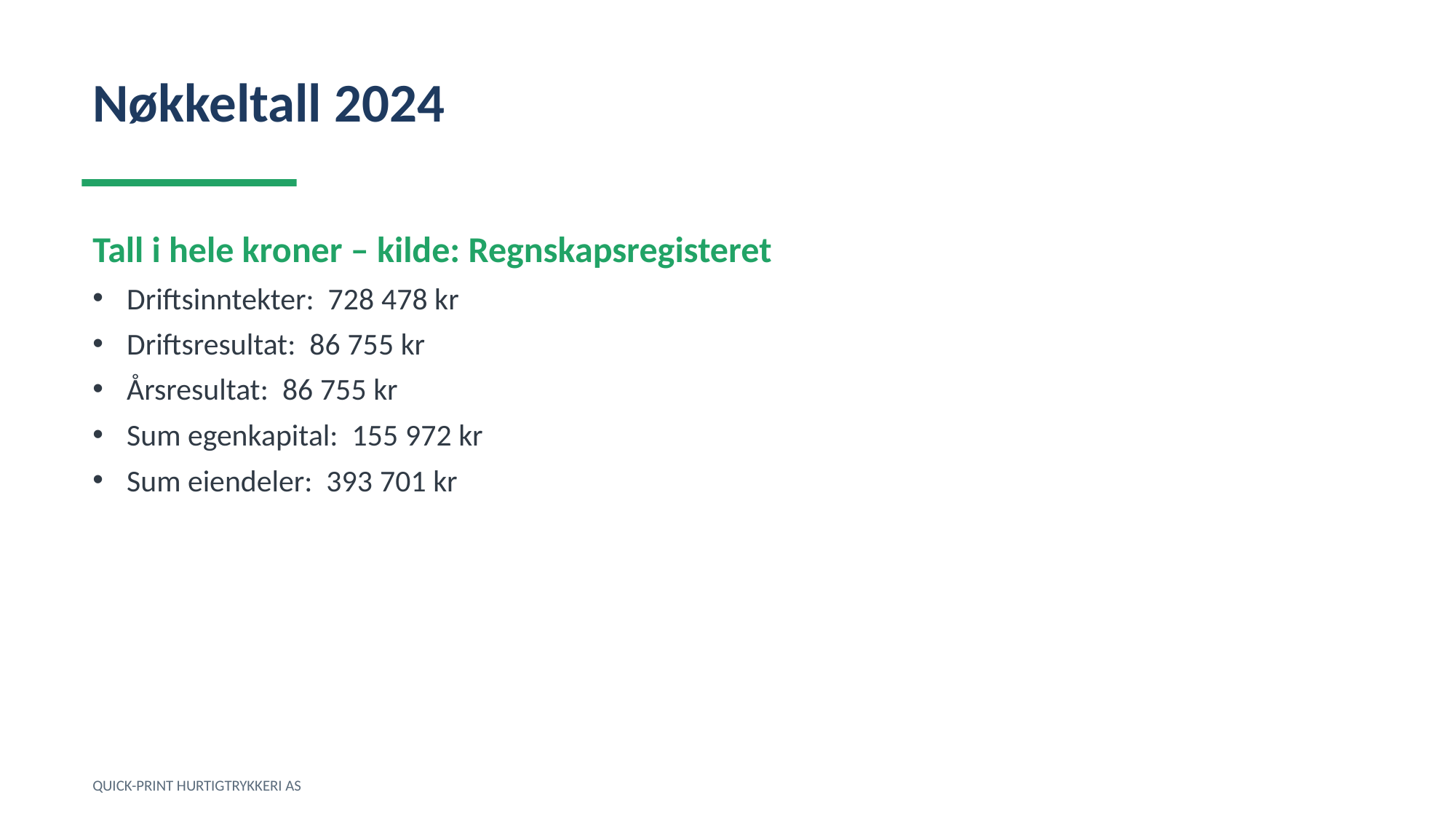

Nøkkeltall 2024

Tall i hele kroner – kilde: Regnskapsregisteret
Driftsinntekter:  728 478 kr
Driftsresultat:  86 755 kr
Årsresultat:  86 755 kr
Sum egenkapital:  155 972 kr
Sum eiendeler:  393 701 kr
QUICK-PRINT HURTIGTRYKKERI AS